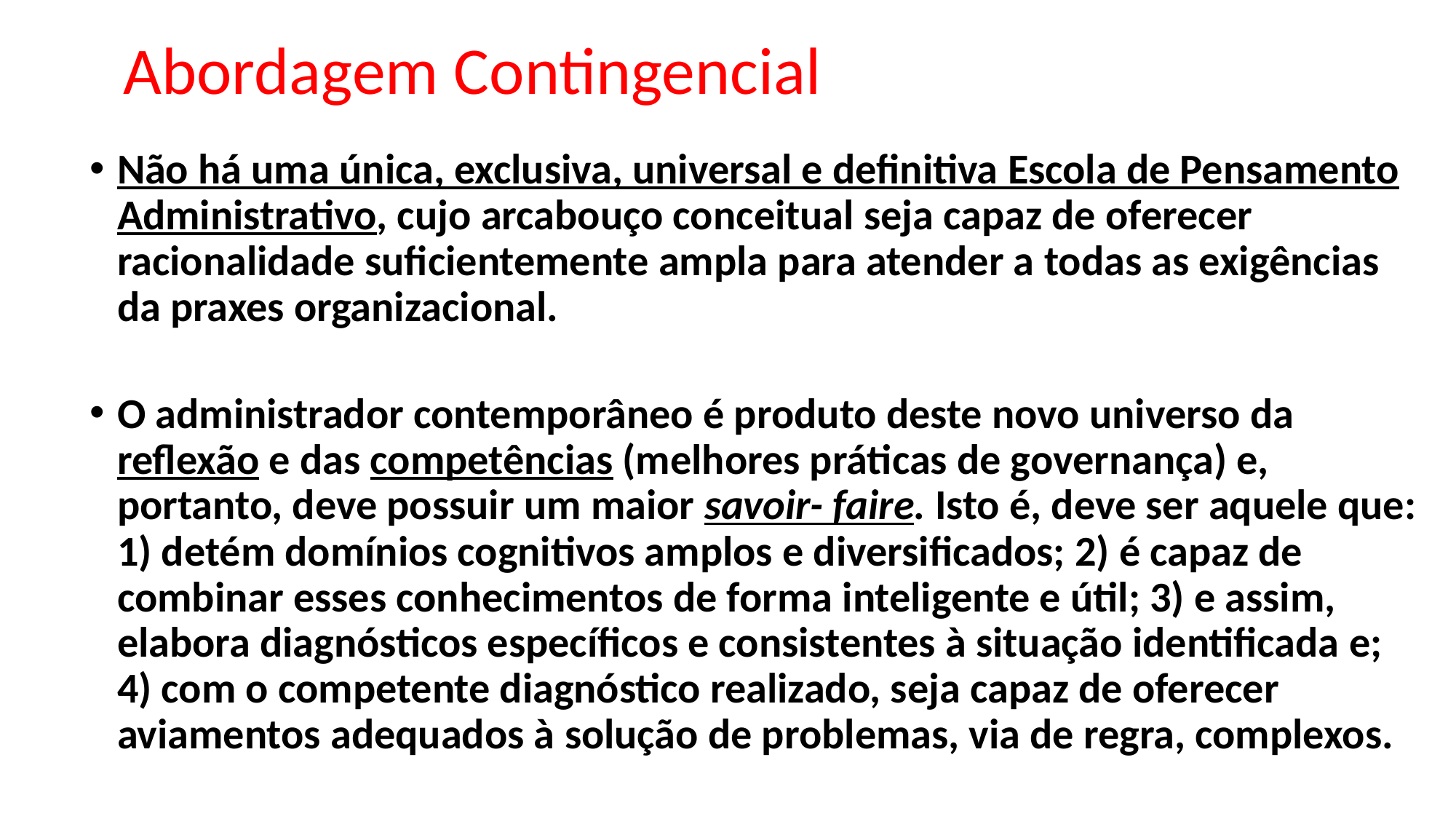

# Abordagem Contingencial
Não há uma única, exclusiva, universal e definitiva Escola de Pensamento Administrativo, cujo arcabouço conceitual seja capaz de oferecer racionalidade suficientemente ampla para atender a todas as exigências da praxes organizacional.

O administrador contemporâneo é produto deste novo universo da reflexão e das competências (melhores práticas de governança) e, portanto, deve possuir um maior savoir- faire. Isto é, deve ser aquele que: 1) detém domínios cognitivos amplos e diversificados; 2) é capaz de combinar esses conhecimentos de forma inteligente e útil; 3) e assim, elabora diagnósticos específicos e consistentes à situação identificada e; 4) com o competente diagnóstico realizado, seja capaz de oferecer aviamentos adequados à solução de problemas, via de regra, complexos.